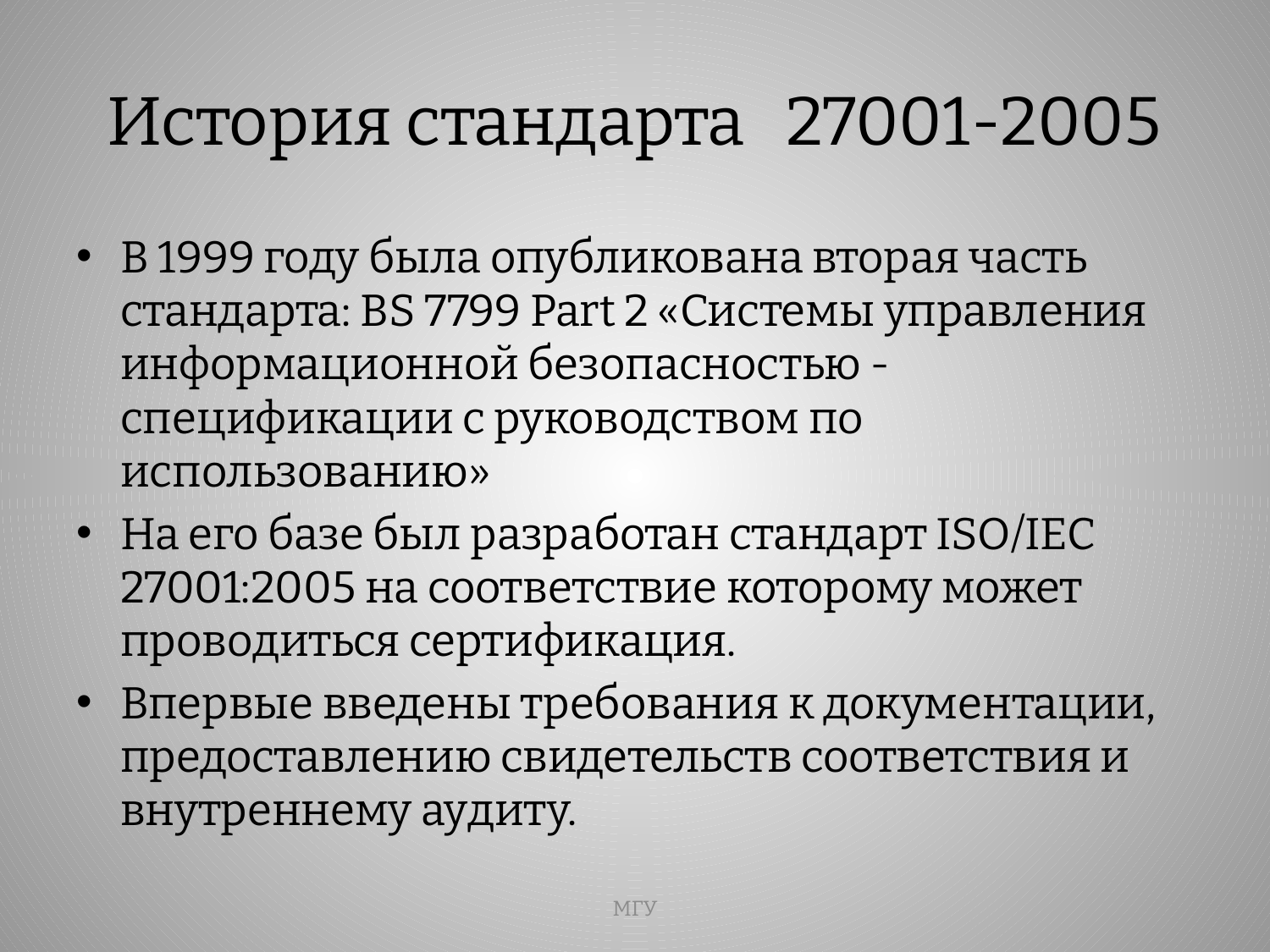

# История стандарта   27001-2005
В 1999 году была опубликована вторая часть стандарта: BS 7799 Part 2 «Системы управления информационной безопасностью - спецификации с руководством по использованию»
На его базе был разработан стандарт ISO/IEC 27001:2005 на соответствие которому может проводиться сертификация.
Впервые введены требования к документации, предоставлению свидетельств соответствия и внутреннему аудиту.

МГУ